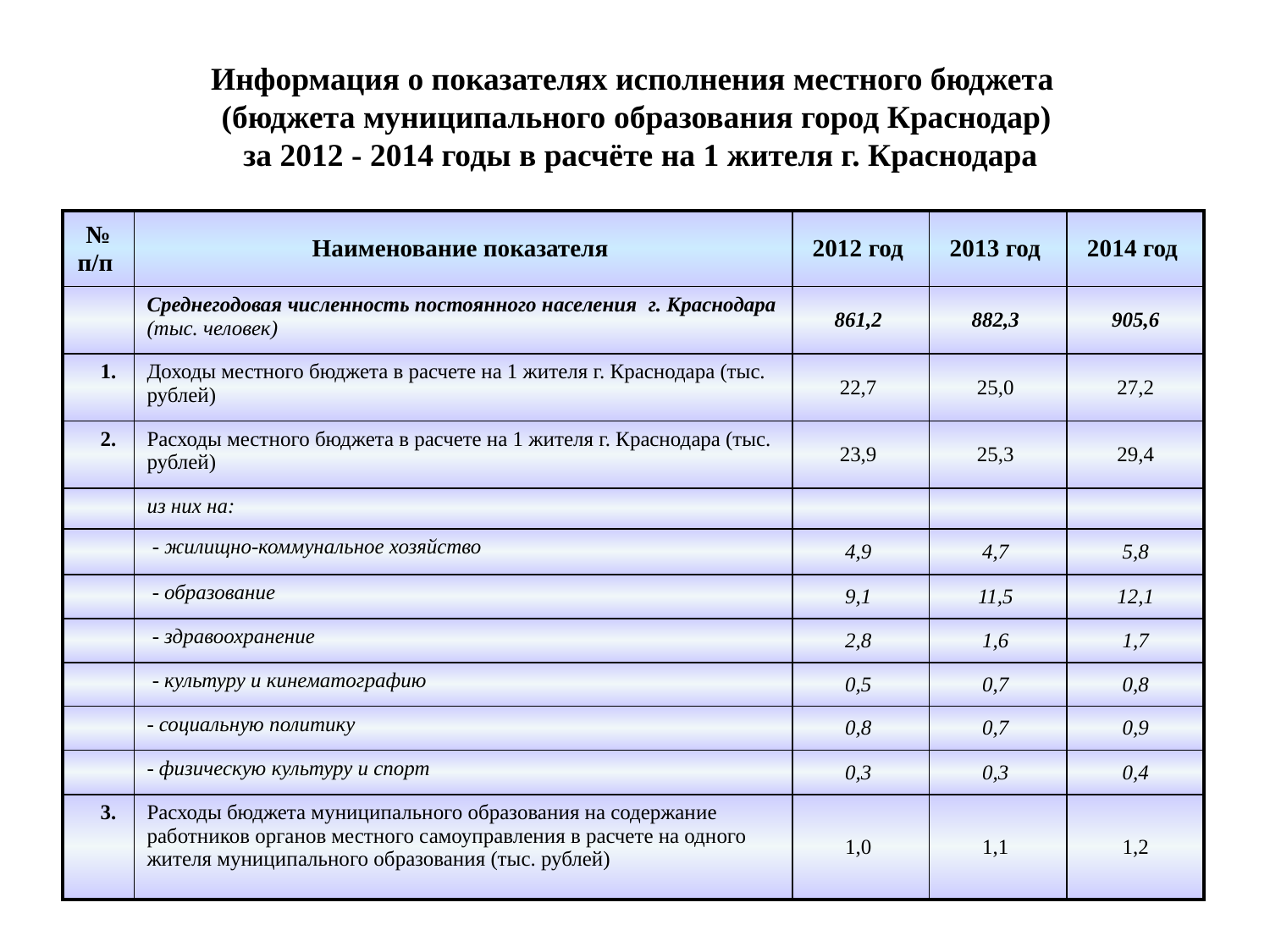

# Информация о показателях исполнения местного бюджета (бюджета муниципального образования город Краснодар) за 2012 - 2014 годы в расчёте на 1 жителя г. Краснодара
| № п/п | Наименование показателя | 2012 год | 2013 год | 2014 год |
| --- | --- | --- | --- | --- |
|  | Среднегодовая численность постоянного населения г. Краснодара (тыс. человек) | 861,2 | 882,3 | 905,6 |
| 1. | Доходы местного бюджета в расчете на 1 жителя г. Краснодара (тыс. рублей) | 22,7 | 25,0 | 27,2 |
| 2. | Расходы местного бюджета в расчете на 1 жителя г. Краснодара (тыс. рублей) | 23,9 | 25,3 | 29,4 |
|  | из них на: |  |  |  |
|  | - жилищно-коммунальное хозяйство | 4,9 | 4,7 | 5,8 |
|  | - образование | 9,1 | 11,5 | 12,1 |
|  | - здравоохранение | 2,8 | 1,6 | 1,7 |
|  | - культуру и кинематографию | 0,5 | 0,7 | 0,8 |
|  | - социальную политику | 0,8 | 0,7 | 0,9 |
|  | - физическую культуру и спорт | 0,3 | 0,3 | 0,4 |
| 3. | Расходы бюджета муниципального образования на содержание работников органов местного самоуправления в расчете на одного жителя муниципального образования (тыс. рублей) | 1,0 | 1,1 | 1,2 |